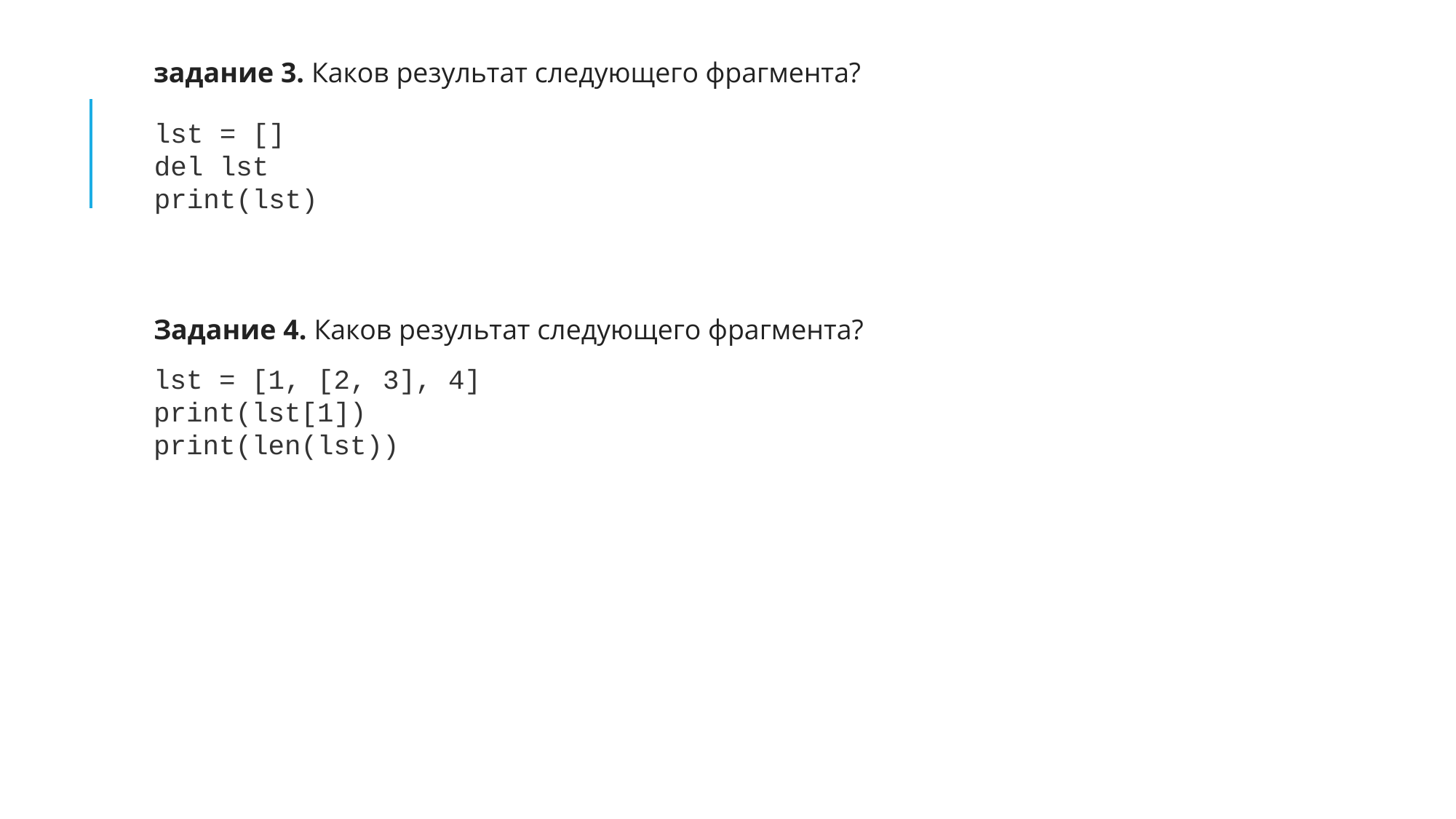

задание 3. Каков результат следующего фрагмента?
lst = []
del lst
print(lst)
Задание 4. Каков результат следующего фрагмента?
lst = [1, [2, 3], 4]
print(lst[1])
print(len(lst))